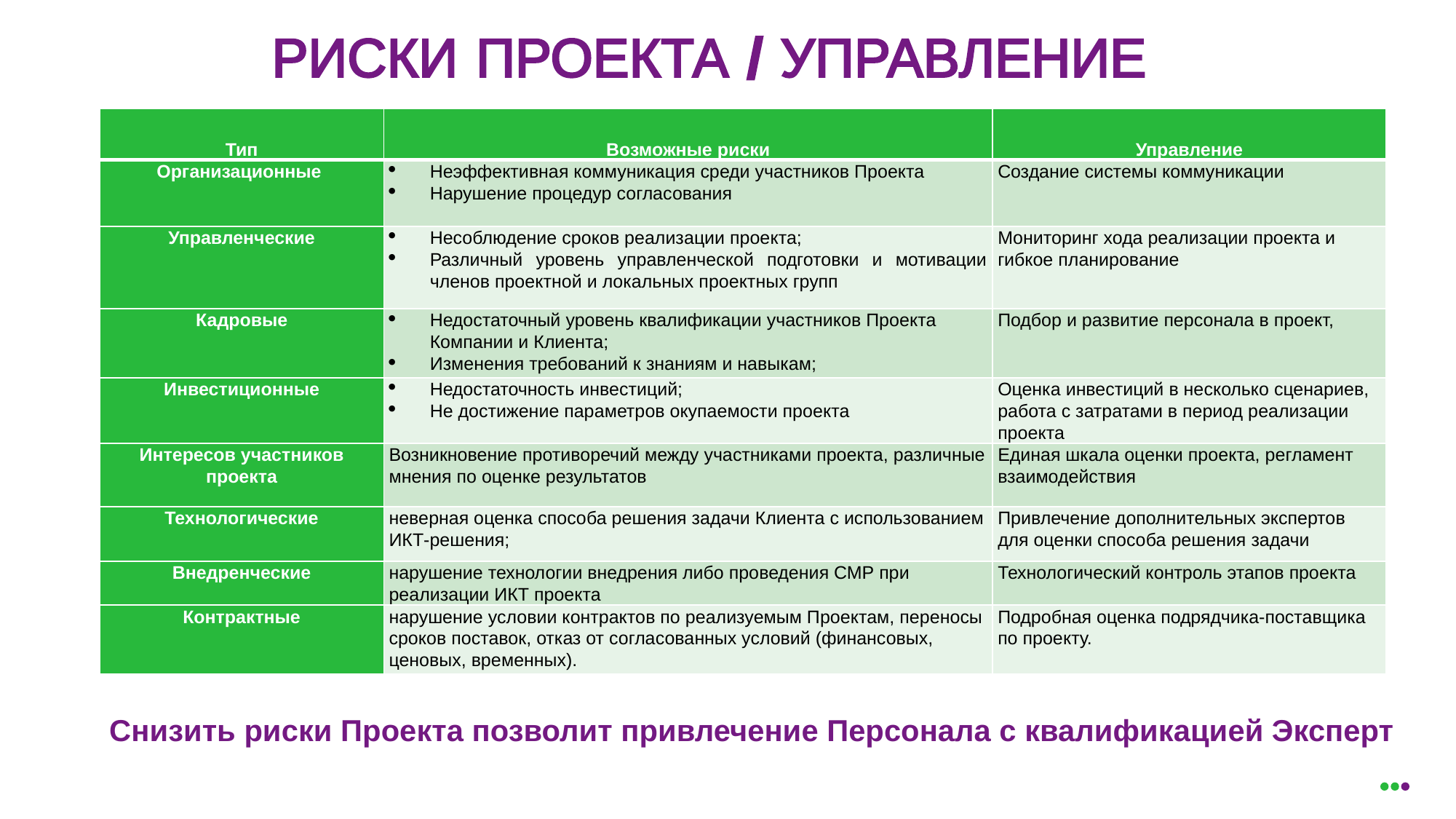

# РИСКИ ПРОЕКТА / УПРАВЛЕНИЕ
| Тип | Возможные риски | Управление |
| --- | --- | --- |
| Организационные | Неэффективная коммуникация среди участников Проекта Нарушение процедур согласования | Создание системы коммуникации |
| Управленческие | Несоблюдение сроков реализации проекта; Различный уровень управленческой подготовки и мотивации членов проектной и локальных проектных групп | Мониторинг хода реализации проекта и гибкое планирование |
| Кадровые | Недостаточный уровень квалификации участников Проекта Компании и Клиента; Изменения требований к знаниям и навыкам; | Подбор и развитие персонала в проект, |
| Инвестиционные | Недостаточность инвестиций; Не достижение параметров окупаемости проекта | Оценка инвестиций в несколько сценариев, работа с затратами в период реализации проекта |
| Интересов участников проекта | Возникновение противоречий между участниками проекта, различные мнения по оценке результатов | Единая шкала оценки проекта, регламент взаимодействия |
| Технологические | неверная оценка способа решения задачи Клиента с использованием ИКТ-решения; | Привлечение дополнительных экспертов для оценки способа решения задачи |
| Внедренческие | нарушение технологии внедрения либо проведения СМР при реализации ИКТ проекта | Технологический контроль этапов проекта |
| Контрактные | нарушение условии контрактов по реализуемым Проектам, переносы сроков поставок, отказ от согласованных условий (финансовых, ценовых, временных). | Подробная оценка подрядчика-поставщика по проекту. |

16
Снизить риски Проекта позволит привлечение Персонала с квалификацией Эксперт